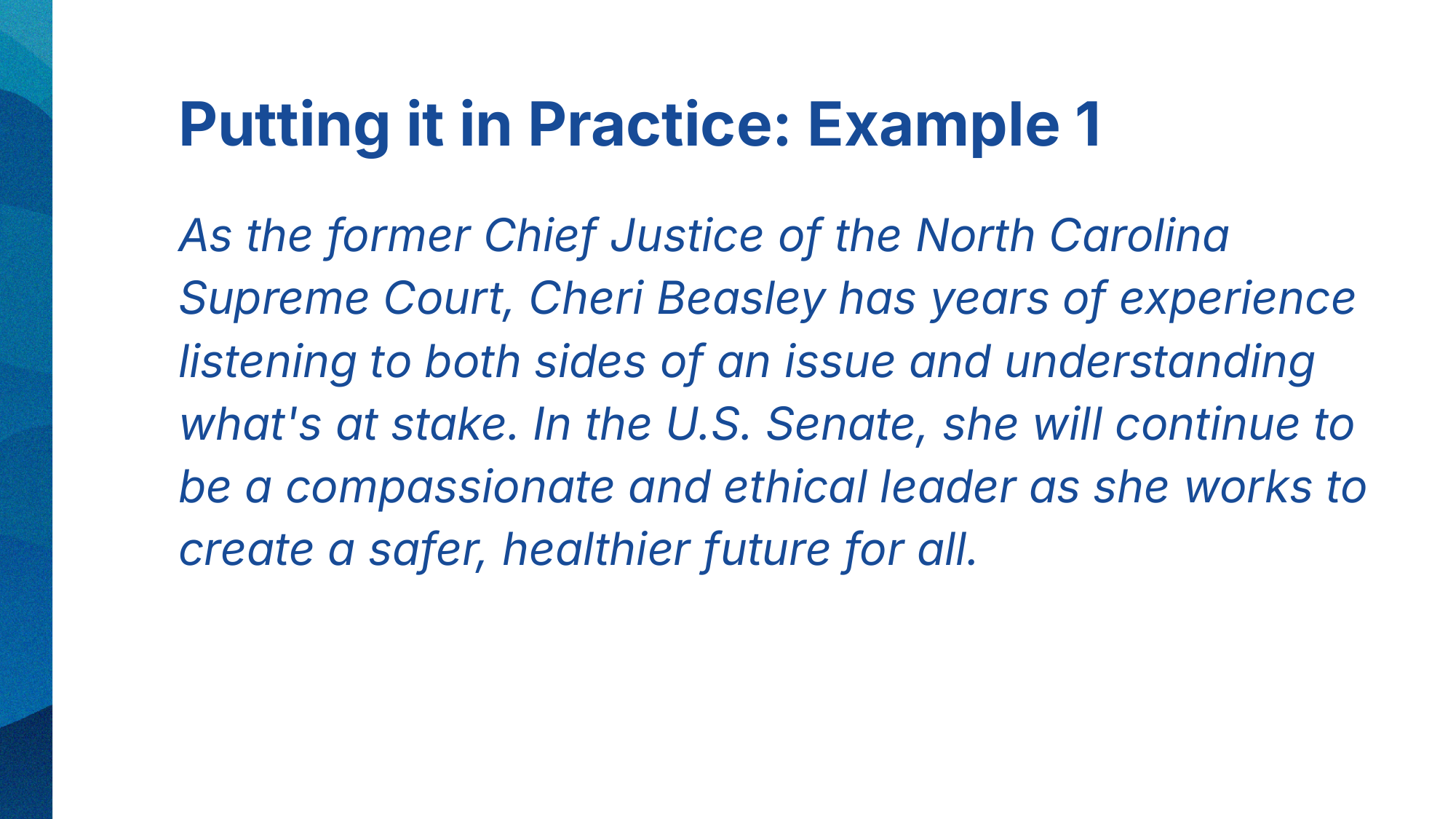

# Putting it in Practice: Example 1
As the former Chief Justice of the North Carolina Supreme Court, Cheri Beasley has years of experience listening to both sides of an issue and understanding what's at stake. In the U.S. Senate, she will continue to be a compassionate and ethical leader as she works to create a safer, healthier future for all.